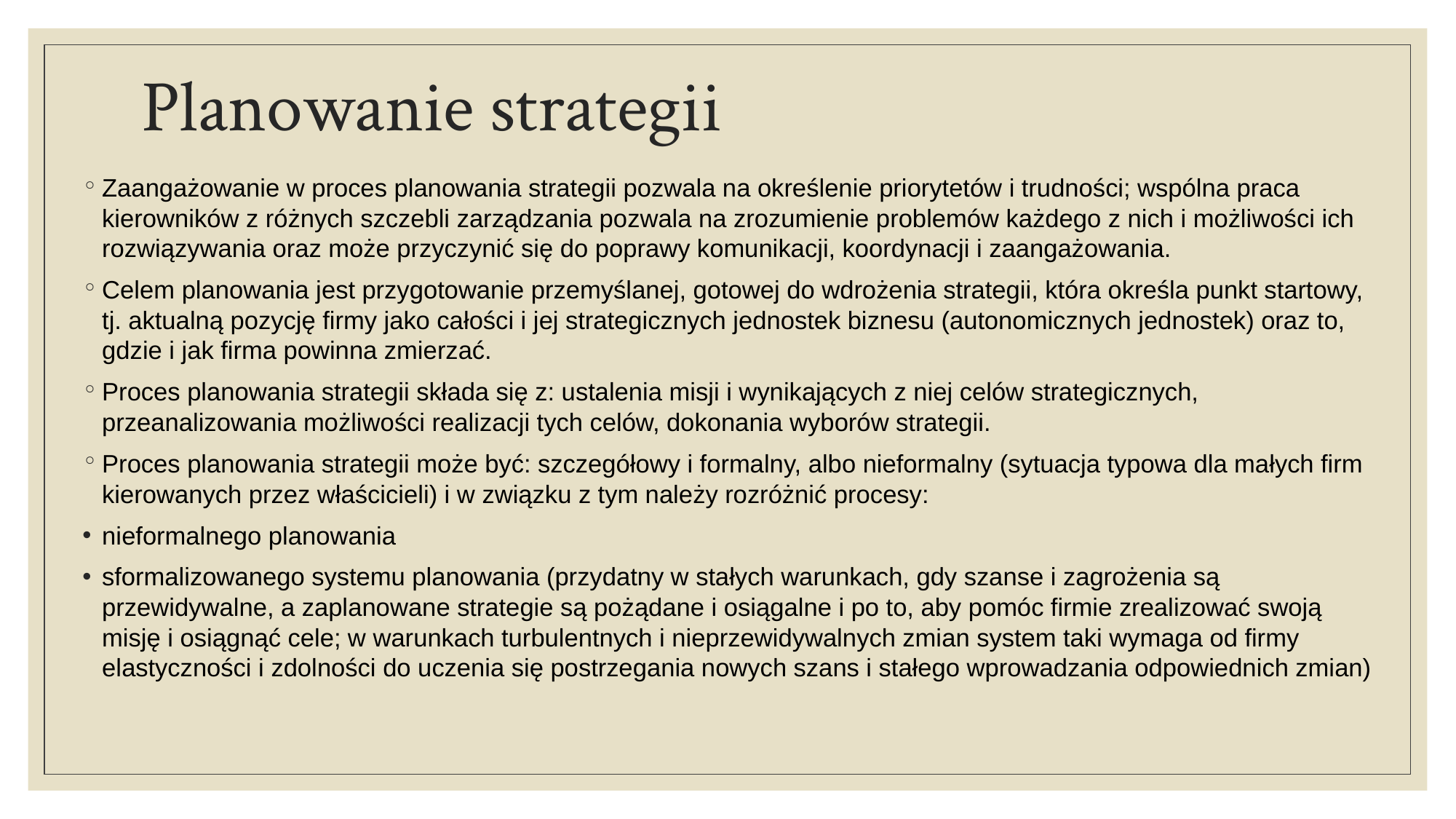

# Planowanie strategii
Zaangażowanie w proces planowania strategii pozwala na określenie priorytetów i trudności; wspólna praca kierowników z różnych szczebli zarządzania pozwala na zrozumienie problemów każdego z nich i możliwości ich rozwiązywania oraz może przyczynić się do poprawy komunikacji, koordynacji i zaangażowania.
Celem planowania jest przygotowanie przemyślanej, gotowej do wdrożenia strategii, która określa punkt startowy, tj. aktualną pozycję firmy jako całości i jej strategicznych jednostek biznesu (autonomicznych jednostek) oraz to, gdzie i jak firma powinna zmierzać.
Proces planowania strategii składa się z: ustalenia misji i wynikających z niej celów strategicznych, przeanalizowania możliwości realizacji tych celów, dokonania wyborów strategii.
Proces planowania strategii może być: szczegółowy i formalny, albo nieformalny (sytuacja typowa dla małych firm kierowanych przez właścicieli) i w związku z tym należy rozróżnić procesy:
nieformalnego planowania
sformalizowanego systemu planowania (przydatny w stałych warunkach, gdy szanse i zagrożenia są przewidywalne, a zaplanowane strategie są pożądane i osiągalne i po to, aby pomóc firmie zrealizować swoją misję i osiągnąć cele; w warunkach turbulentnych i nieprzewidywalnych zmian system taki wymaga od firmy elastyczności i zdolności do uczenia się postrzegania nowych szans i stałego wprowadzania odpowiednich zmian)